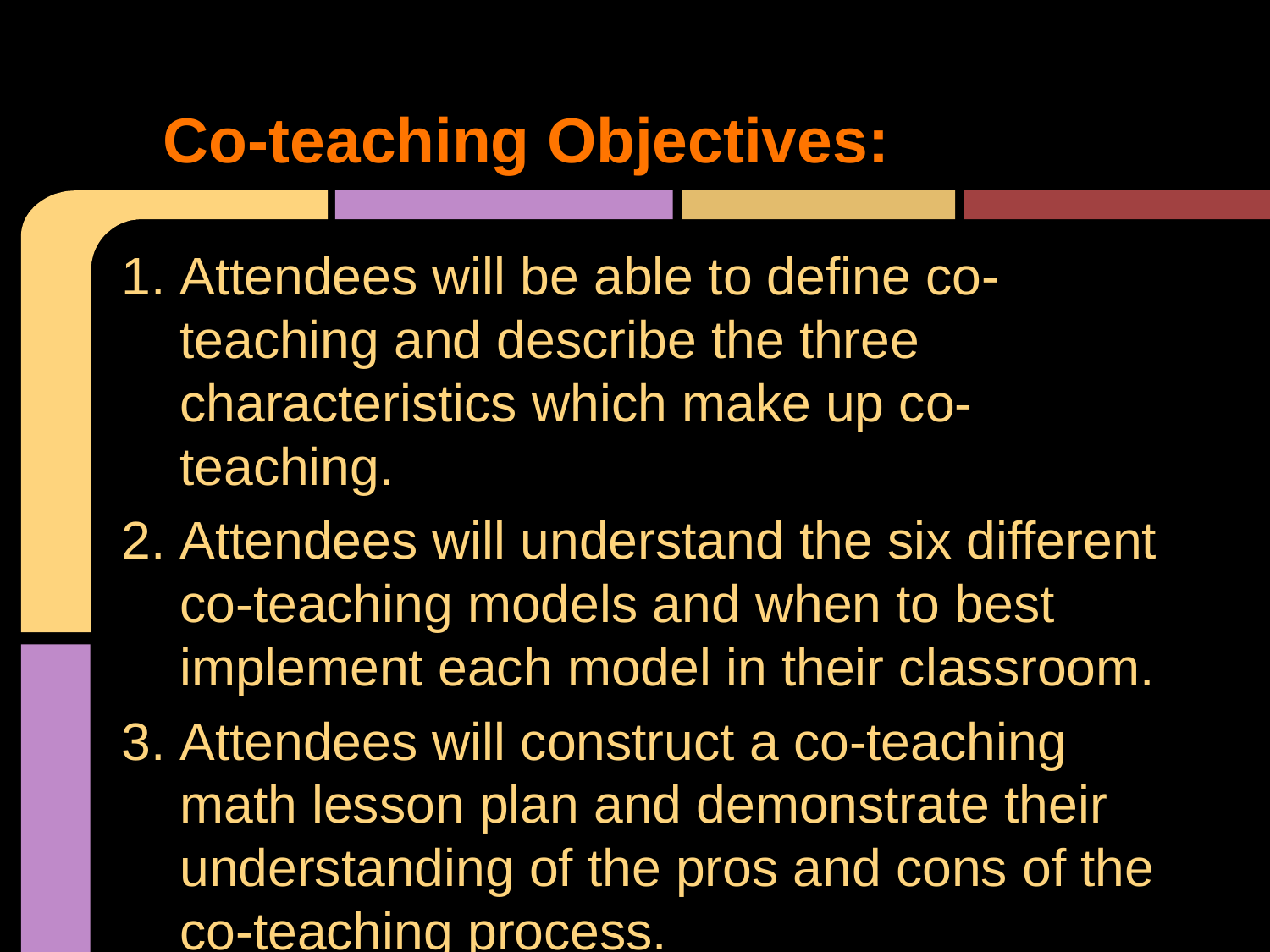

# Co-teaching Objectives:
Attendees will be able to define co-teaching and describe the three characteristics which make up co-teaching.
Attendees will understand the six different co-teaching models and when to best implement each model in their classroom.
Attendees will construct a co-teaching math lesson plan and demonstrate their understanding of the pros and cons of the co-teaching process.
#coteaching